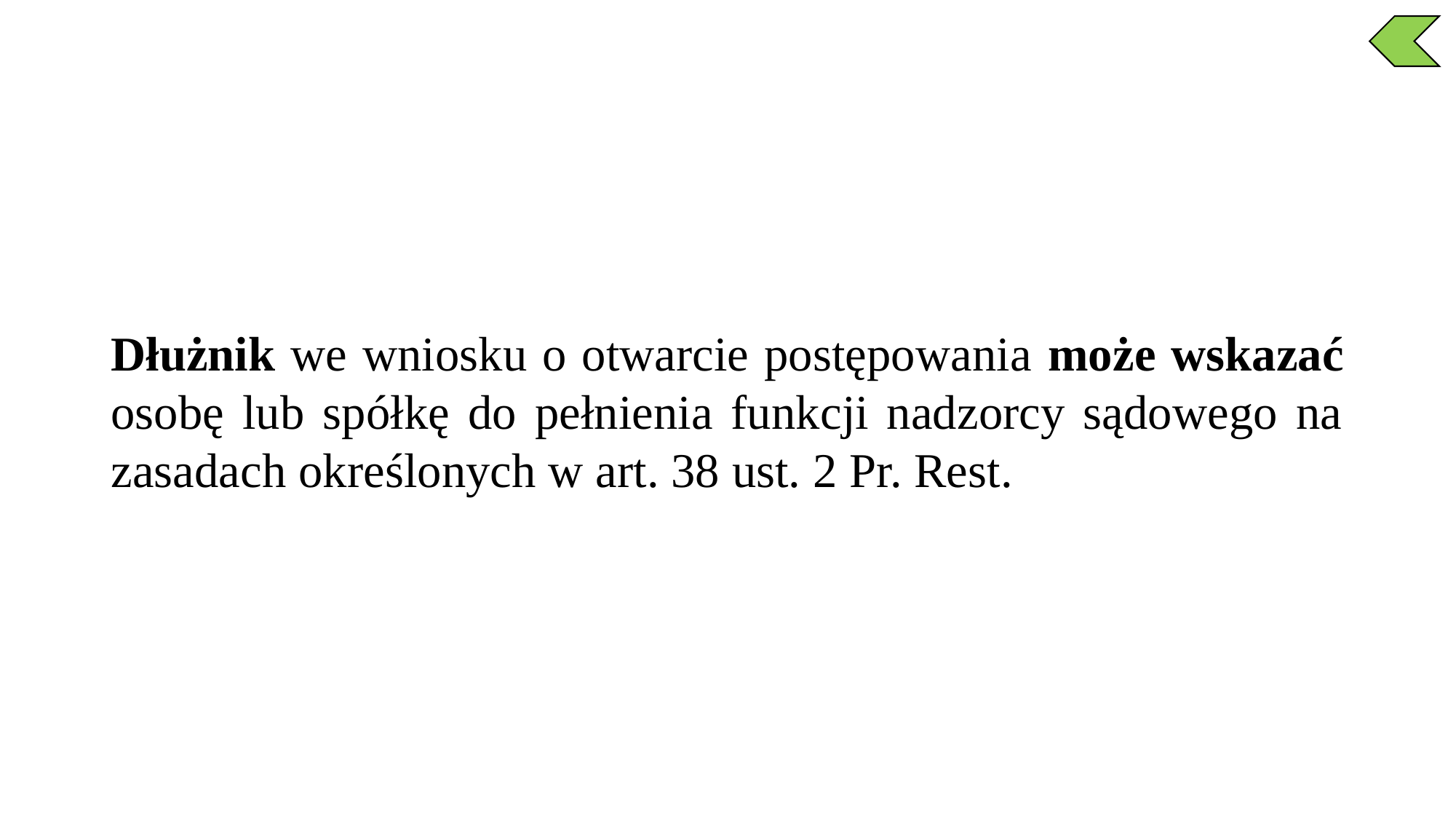

Dłużnik we wniosku o otwarcie postępowania może wskazać osobę lub spółkę do pełnienia funkcji nadzorcy sądowego na zasadach określonych w art. 38 ust. 2 Pr. Rest.